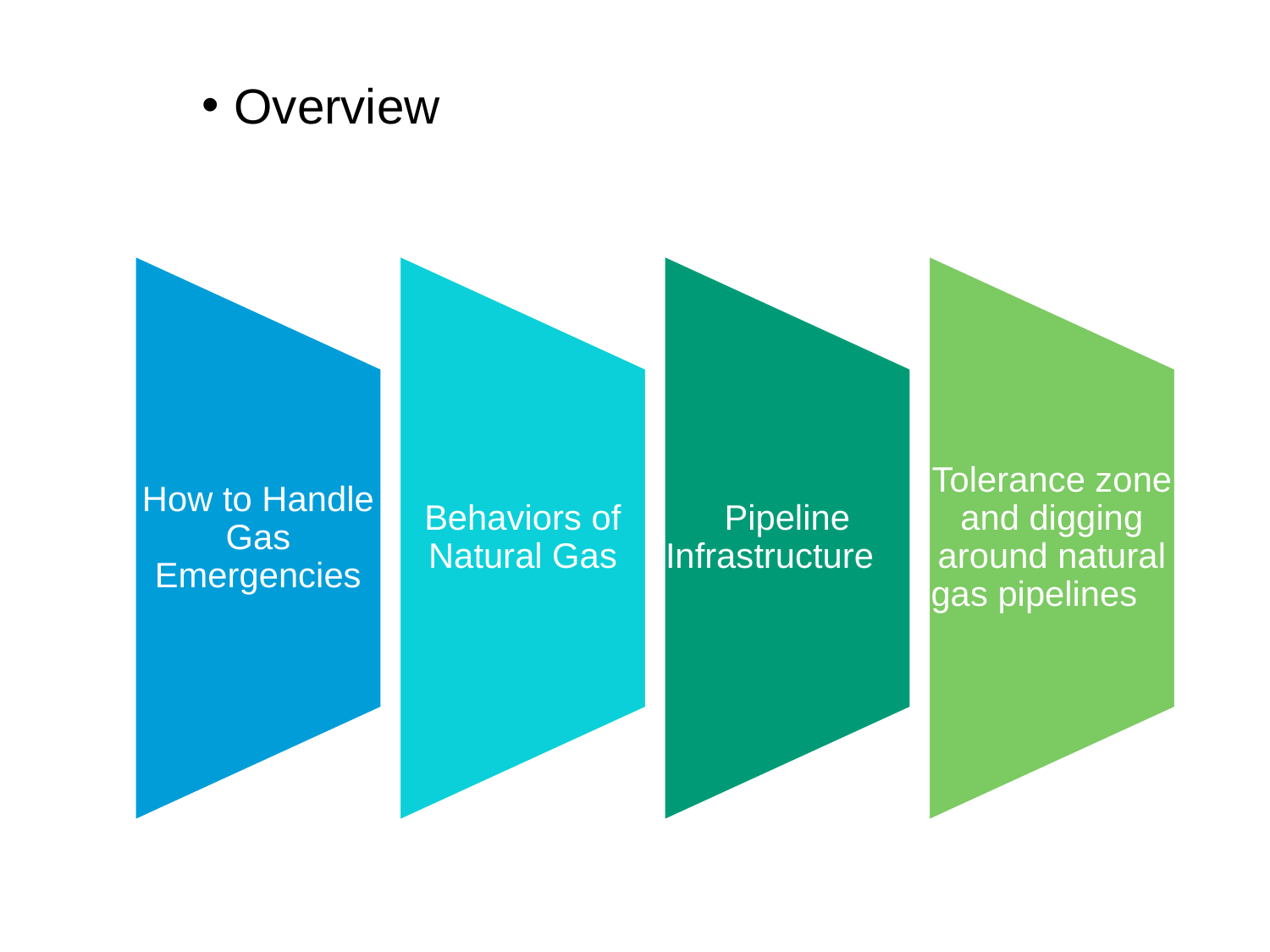

Overview
How to Handle Gas Emergencies
Behaviors of Natural Gas
Pipeline Infrastructure
Tolerance zone and digging around natural gas pipelines